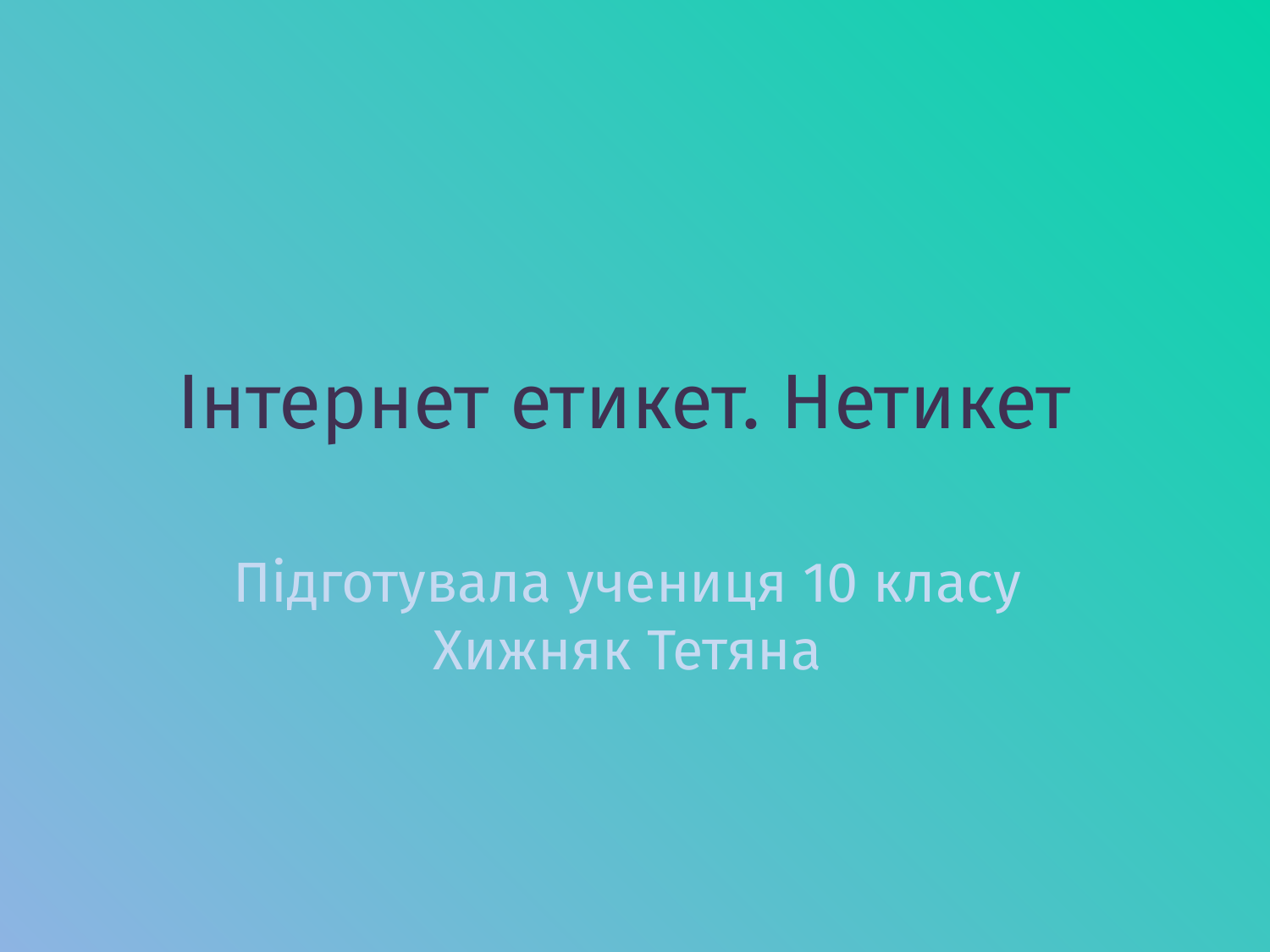

# Інтернет етикет. Нетикет
Підготувала учениця 10 класу
Хижняк Тетяна